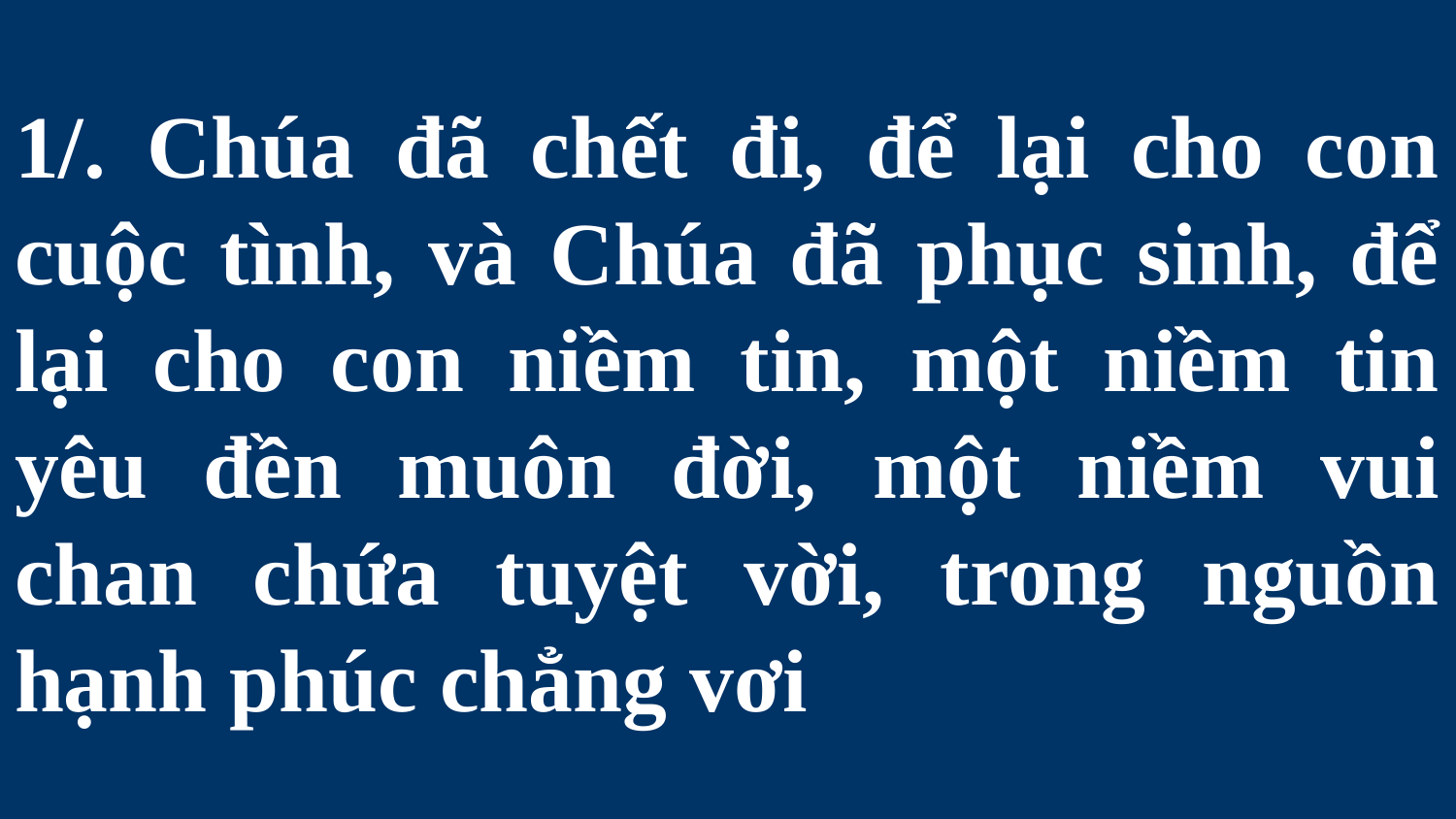

# 1/. Chúa đã chết đi, để lại cho con cuộc tình, và Chúa đã phục sinh, để lại cho con niềm tin, một niềm tin yêu đền muôn đời, một niềm vui chan chứa tuyệt vời, trong nguồn hạnh phúc chẳng vơi